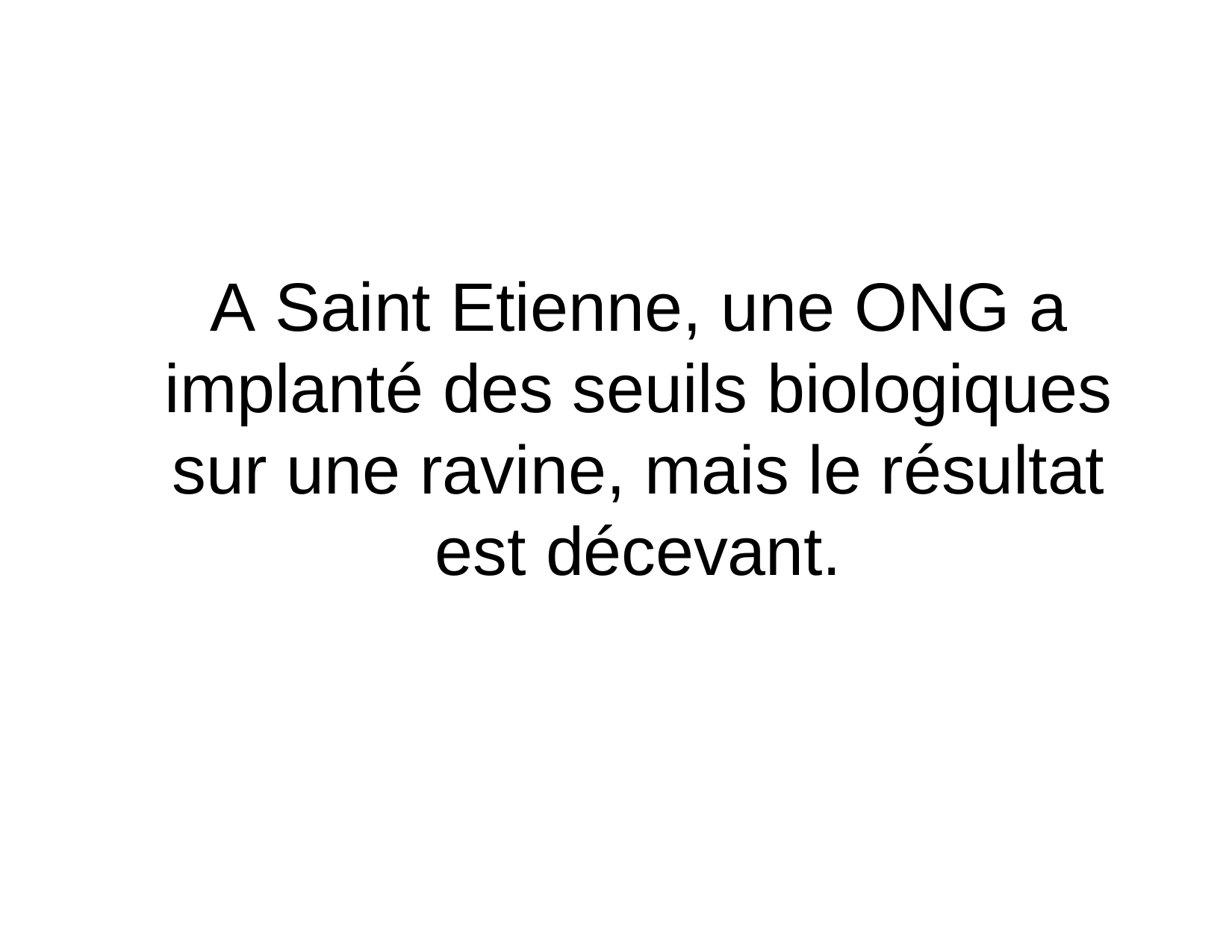

# A Saint Etienne, une ONG a implanté des seuils biologiques sur une ravine, mais le résultat est décevant.